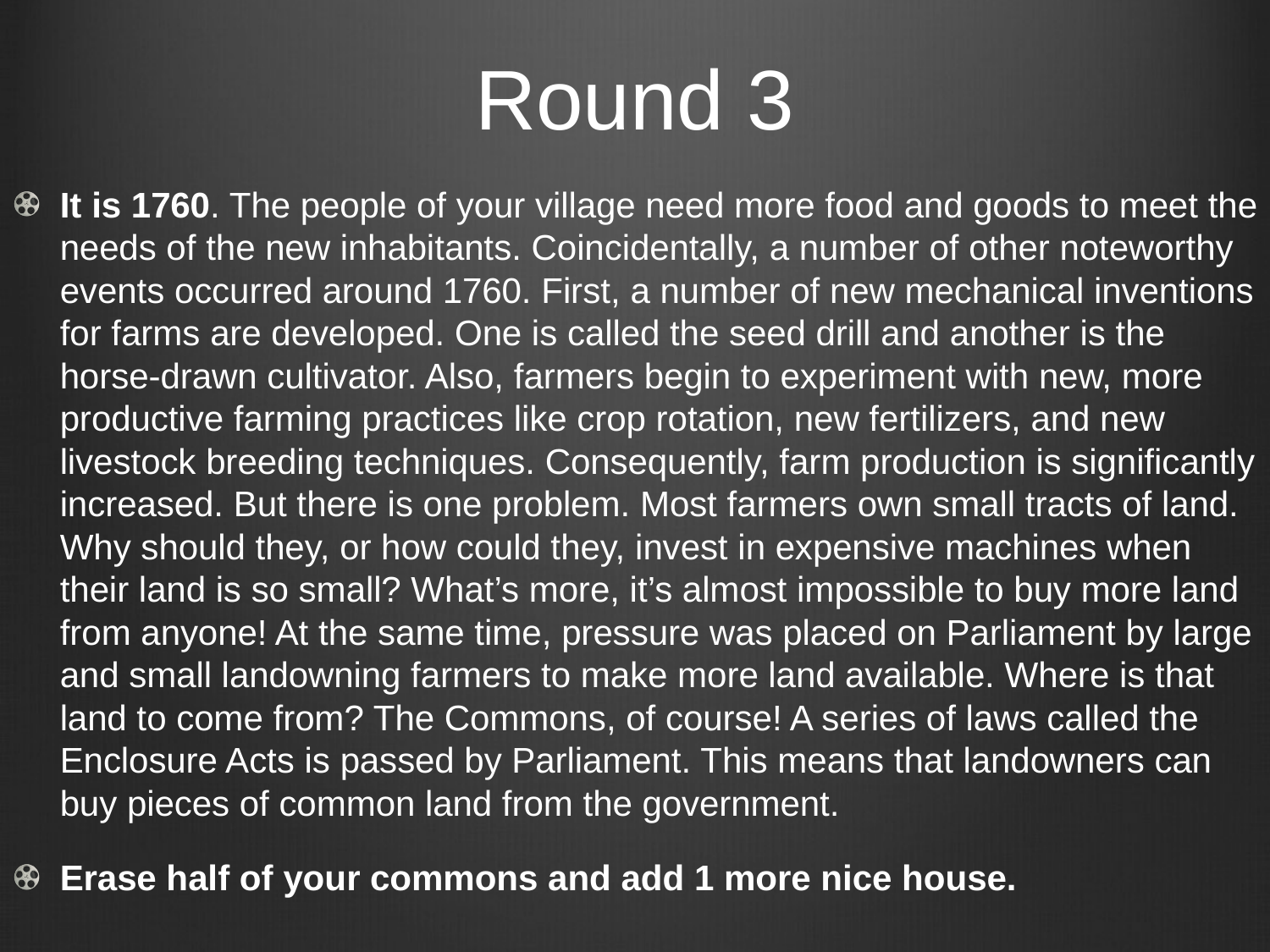

# Round 3
It is 1760. The people of your village need more food and goods to meet the needs of the new inhabitants. Coincidentally, a number of other noteworthy events occurred around 1760. First, a number of new mechanical inventions for farms are developed. One is called the seed drill and another is the horse-drawn cultivator. Also, farmers begin to experiment with new, more productive farming practices like crop rotation, new fertilizers, and new livestock breeding techniques. Consequently, farm production is significantly increased. But there is one problem. Most farmers own small tracts of land. Why should they, or how could they, invest in expensive machines when their land is so small? What’s more, it’s almost impossible to buy more land from anyone! At the same time, pressure was placed on Parliament by large and small landowning farmers to make more land available. Where is that land to come from? The Commons, of course! A series of laws called the Enclosure Acts is passed by Parliament. This means that landowners can buy pieces of common land from the government.
Erase half of your commons and add 1 more nice house.